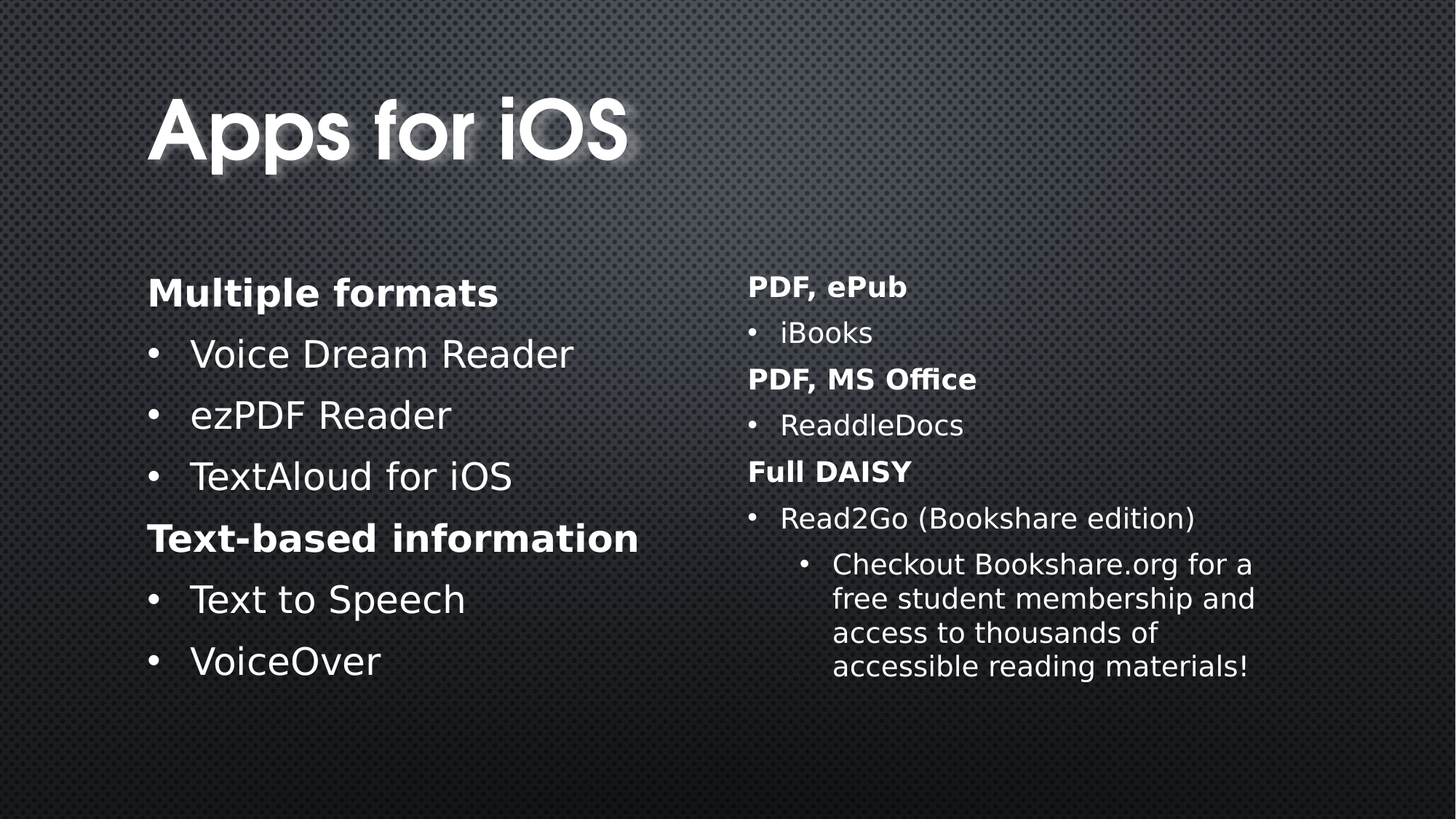

# Apps for iOS
Multiple formats
Voice Dream Reader
ezPDF Reader
TextAloud for iOS
Text-based information
Text to Speech
VoiceOver
PDF, ePub
iBooks
PDF, MS Office
ReaddleDocs
Full DAISY
Read2Go (Bookshare edition)
Checkout Bookshare.org for a free student membership and access to thousands of accessible reading materials!